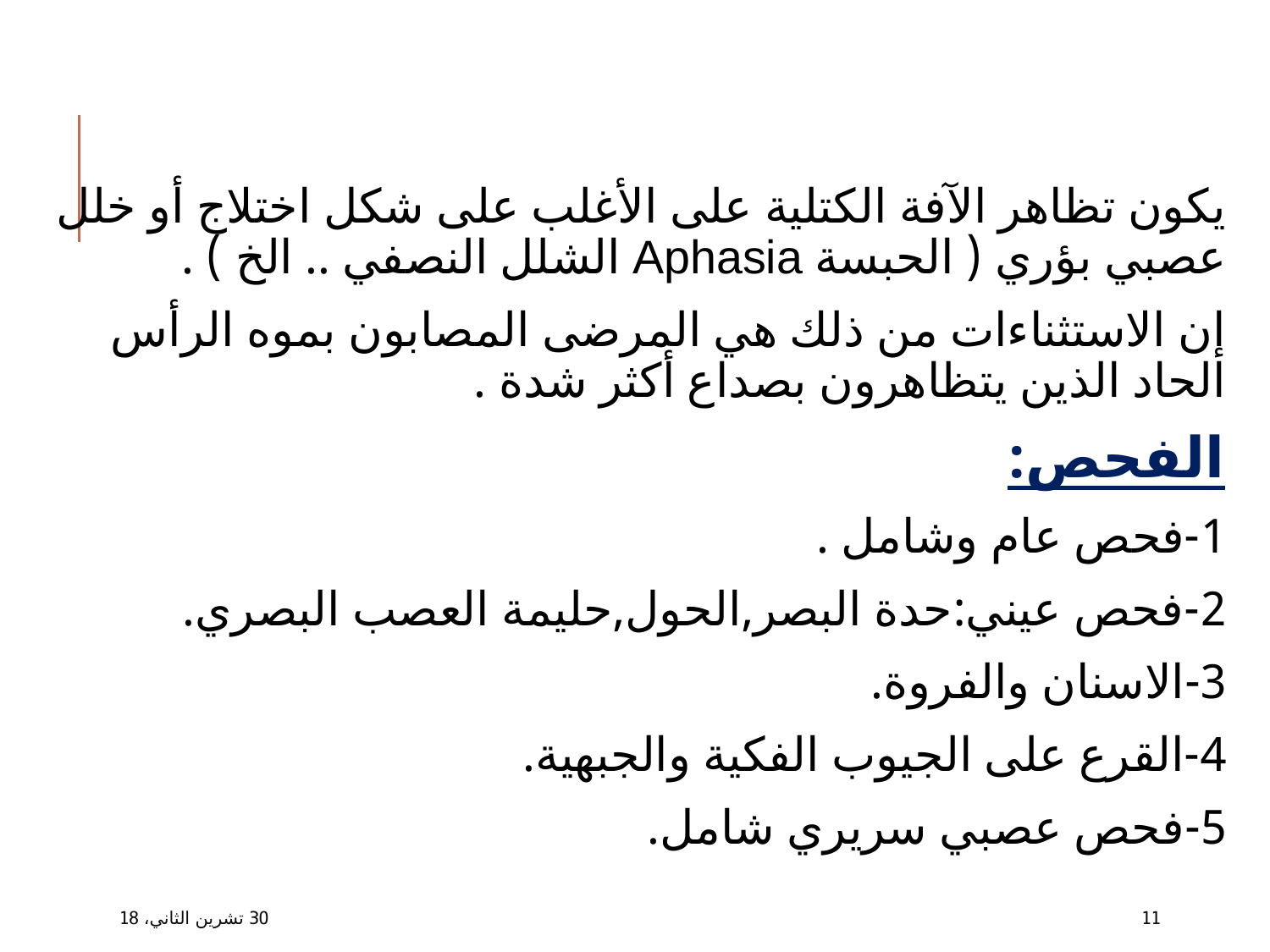

#
يكون تظاهر الآفة الكتلية على الأغلب على شكل اختلاج أو خلل  عصبي بؤري ( الحبسة Aphasia الشلل النصفي .. الخ ) .
إن الاستثناءات من ذلك هي المرضى المصابون بموه الرأس الحاد الذين يتظاهرون بصداع أكثر شدة .
الفحص:
1-فحص عام وشامل .
2-فحص عيني:حدة البصر,الحول,حليمة العصب البصري.
3-الاسنان والفروة.
4-القرع على الجيوب الفكية والجبهية.
5-فحص عصبي سريري شامل.

30 تشرين الثاني، 18
11